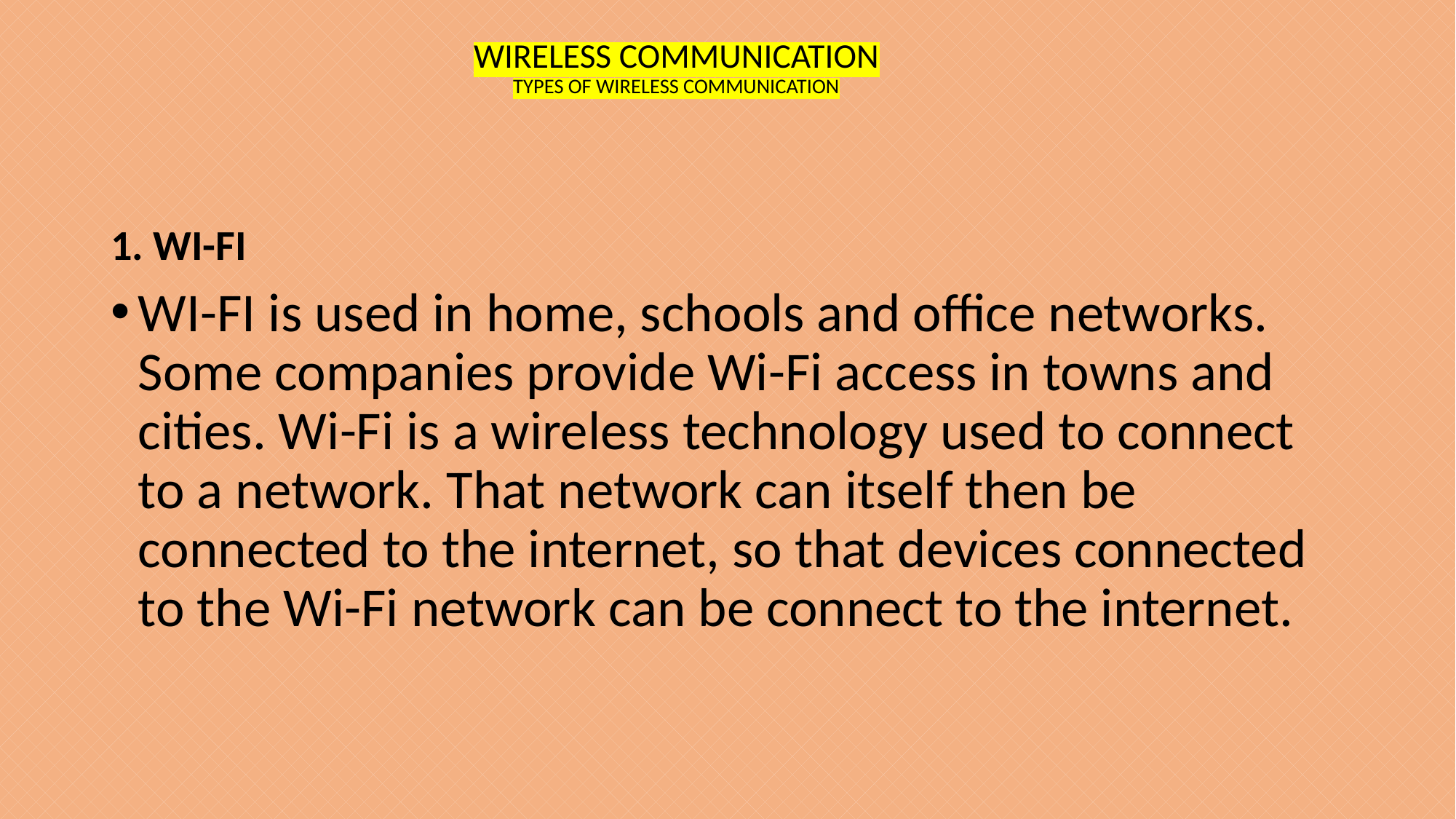

# WIRELESS COMMUNICATION TYPES OF WIRELESS COMMUNICATION
1. WI-FI
WI-FI is used in home, schools and office networks. Some companies provide Wi-Fi access in towns and cities. Wi-Fi is a wireless technology used to connect to a network. That network can itself then be connected to the internet, so that devices connected to the Wi-Fi network can be connect to the internet.